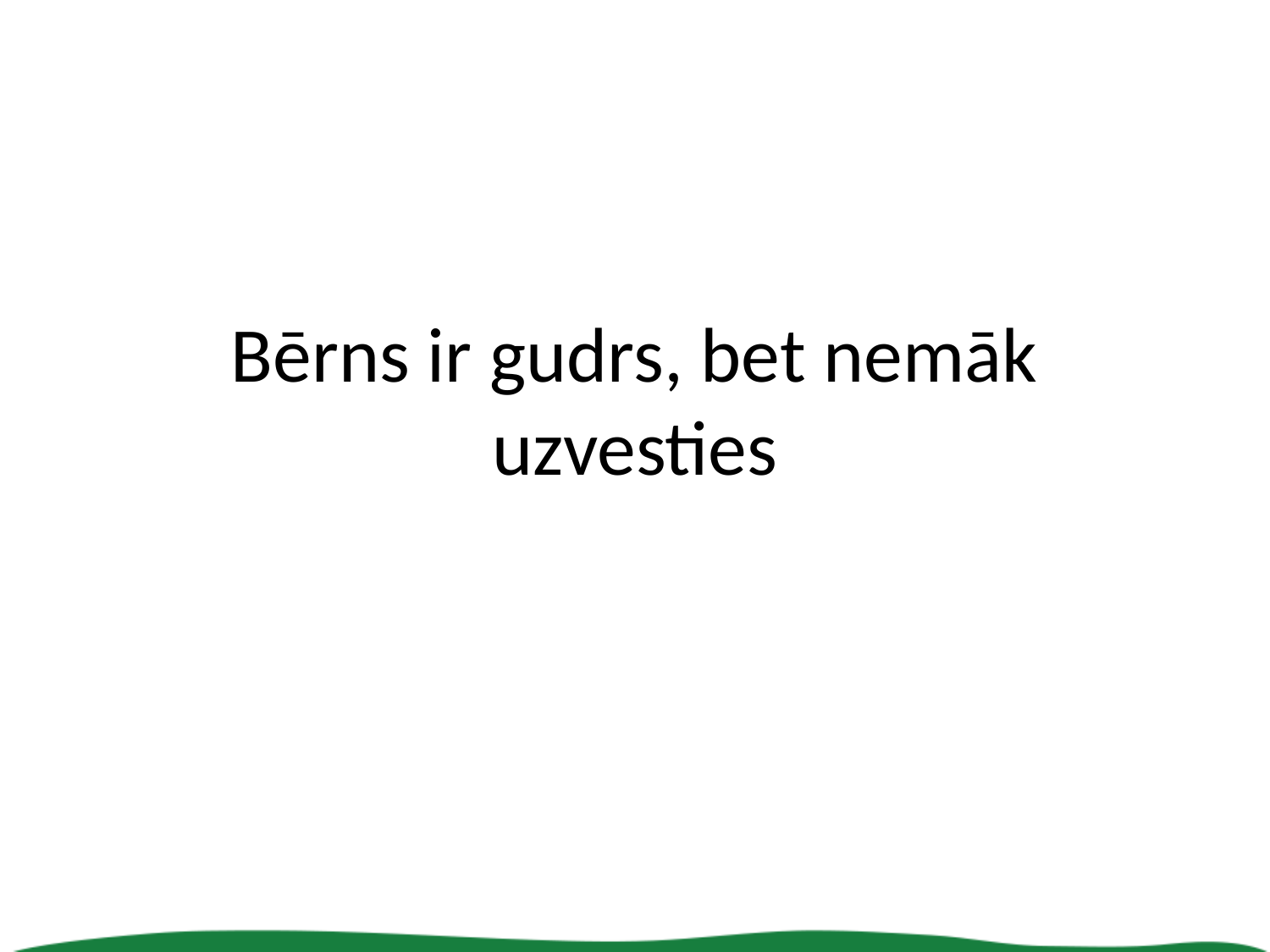

# Bērns ir gudrs, bet nemāk uzvesties